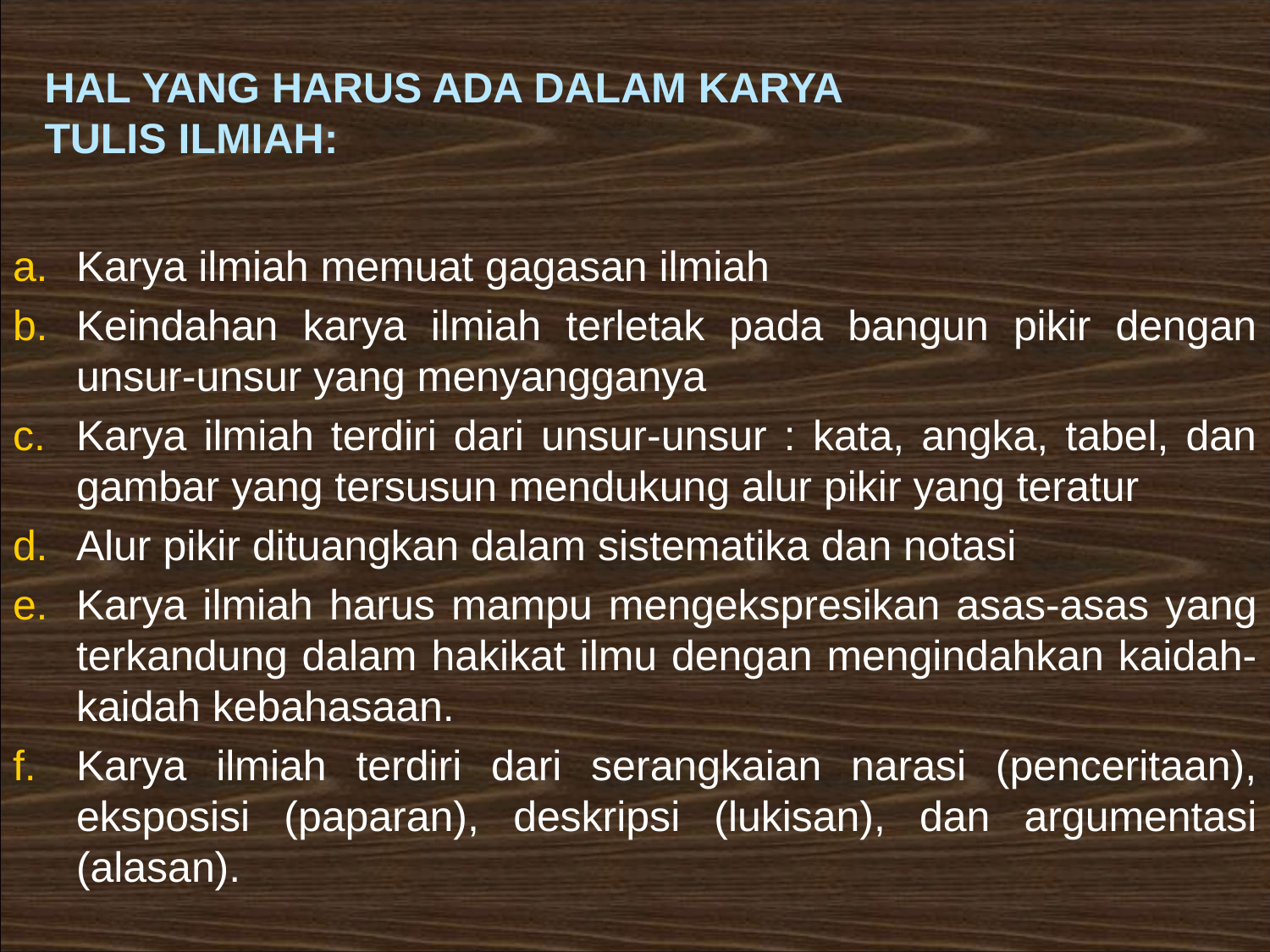

# HAL YANG HARUS ADA DALAM KARYA TULIS ILMIAH:
Karya ilmiah memuat gagasan ilmiah
Keindahan karya ilmiah terletak pada bangun pikir dengan unsur-unsur yang menyangganya
Karya ilmiah terdiri dari unsur-unsur : kata, angka, tabel, dan gambar yang tersusun mendukung alur pikir yang teratur
Alur pikir dituangkan dalam sistematika dan notasi
Karya ilmiah harus mampu mengekspresikan asas-asas yang terkandung dalam hakikat ilmu dengan mengindahkan kaidah-kaidah kebahasaan.
Karya ilmiah terdiri dari serangkaian narasi (penceritaan), eksposisi (paparan), deskripsi (lukisan), dan argumentasi (alasan).